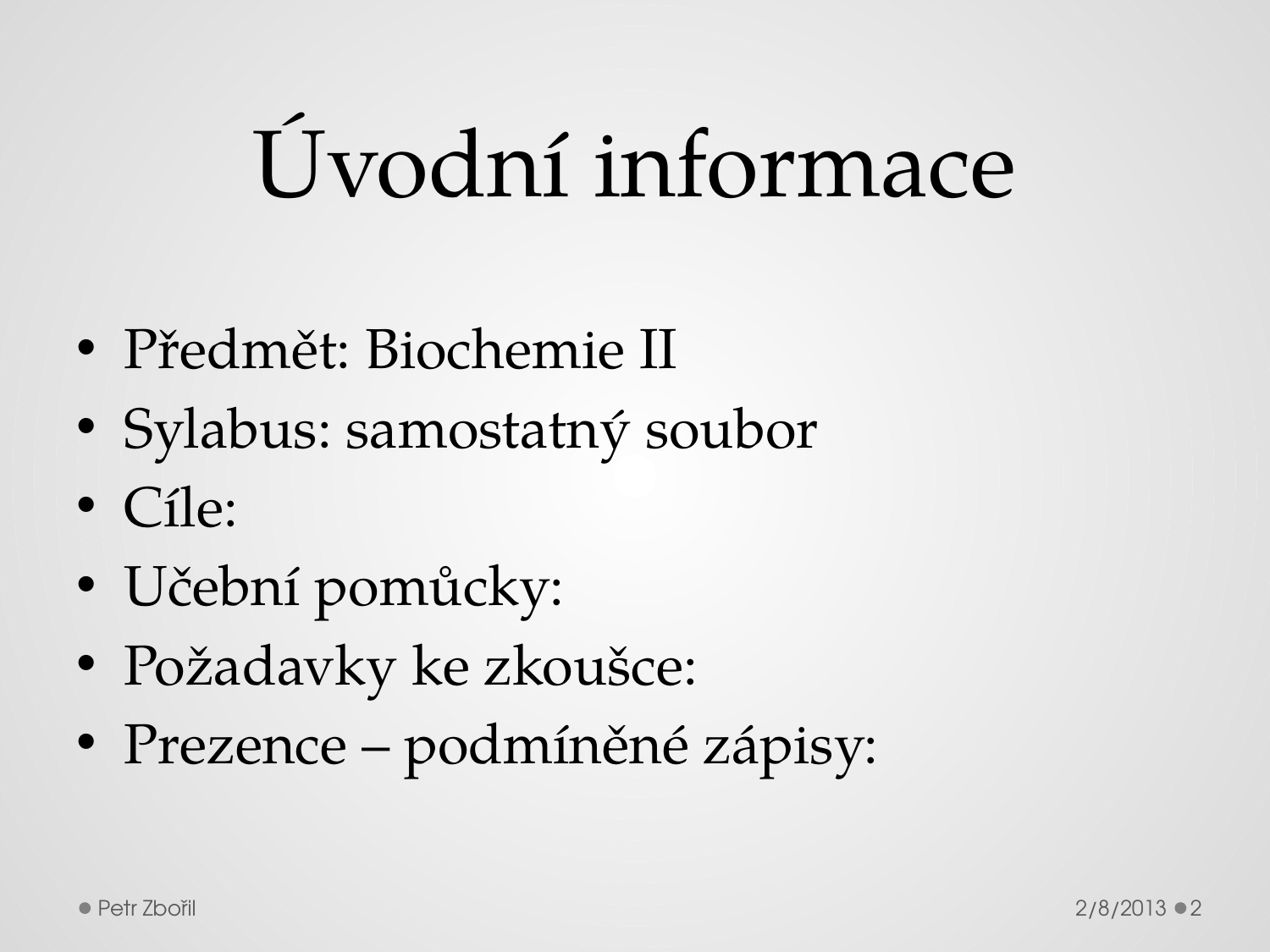

# Úvodní informace
Předmět: Biochemie II
Sylabus: samostatný soubor
Cíle:
Učební pomůcky:
Požadavky ke zkoušce:
Prezence – podmíněné zápisy:

Petr Zbořil
2/8/2013
2